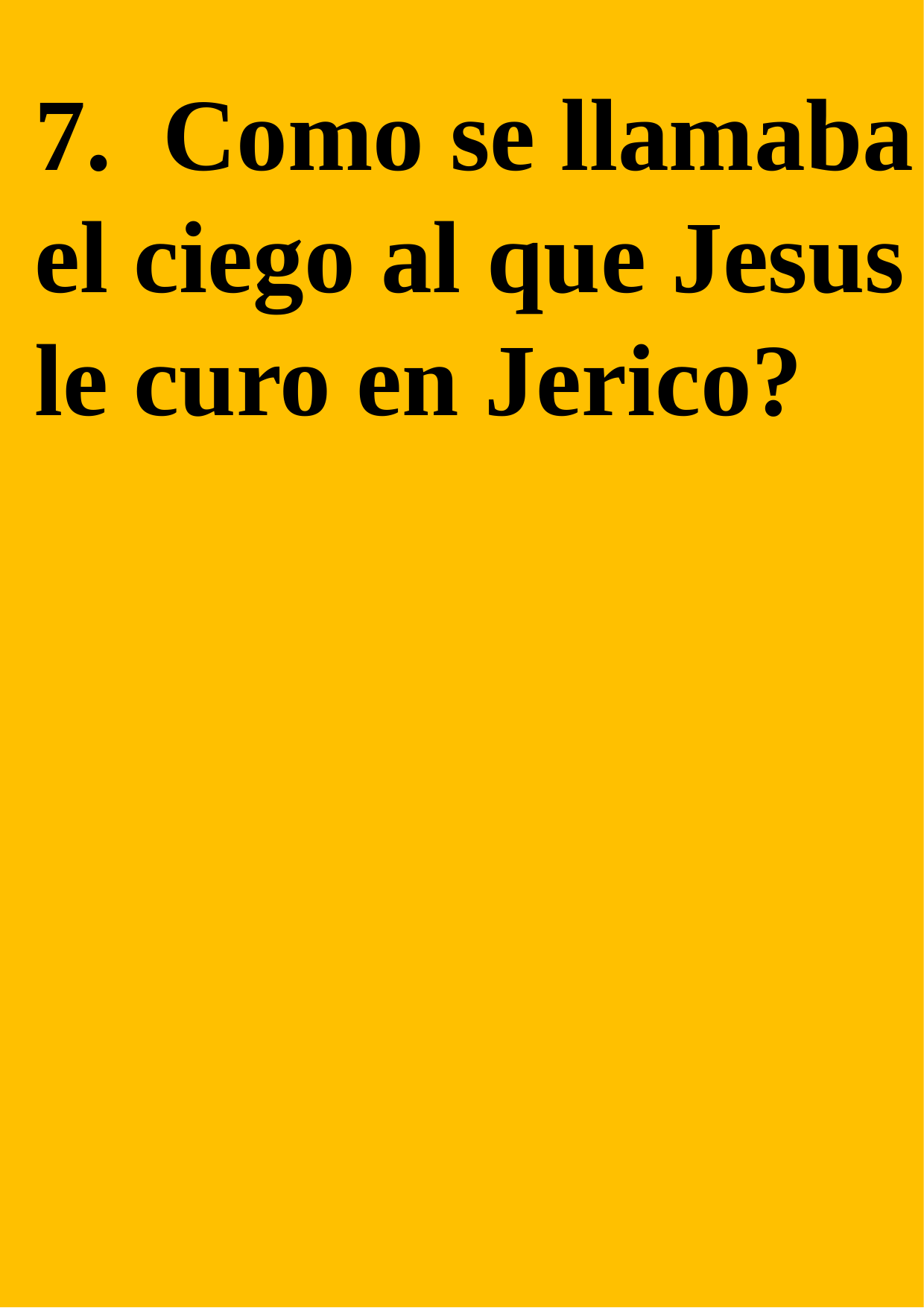

7.  Como se llamaba el ciego al que Jesus le curo en Jerico?